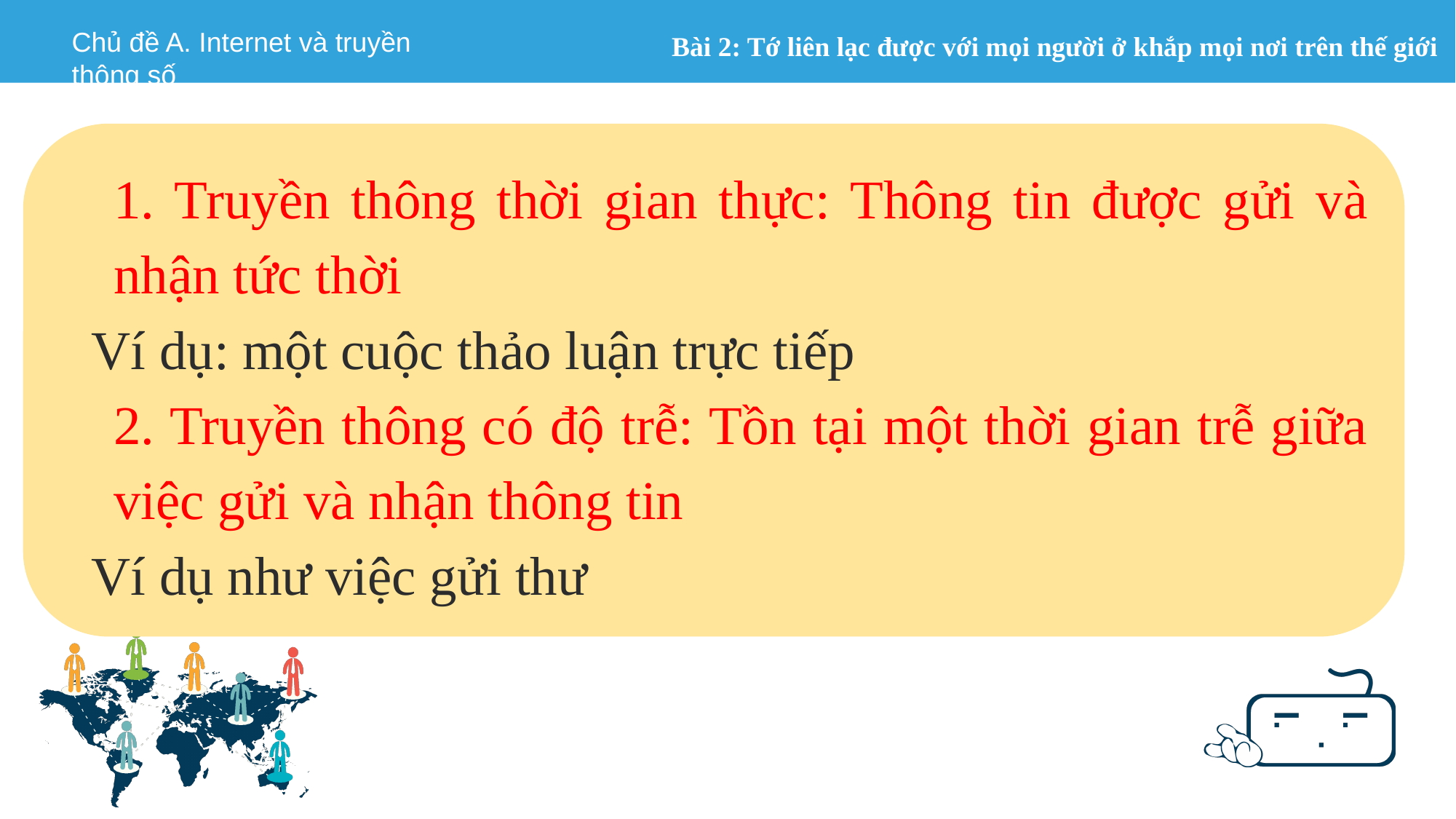

1. Truyền thông thời gian thực: Thông tin được gửi và nhận tức thời
Ví dụ: một cuộc thảo luận trực tiếp
2. Truyền thông có độ trễ: Tồn tại một thời gian trễ giữa việc gửi và nhận thông tin
Ví dụ như việc gửi thư